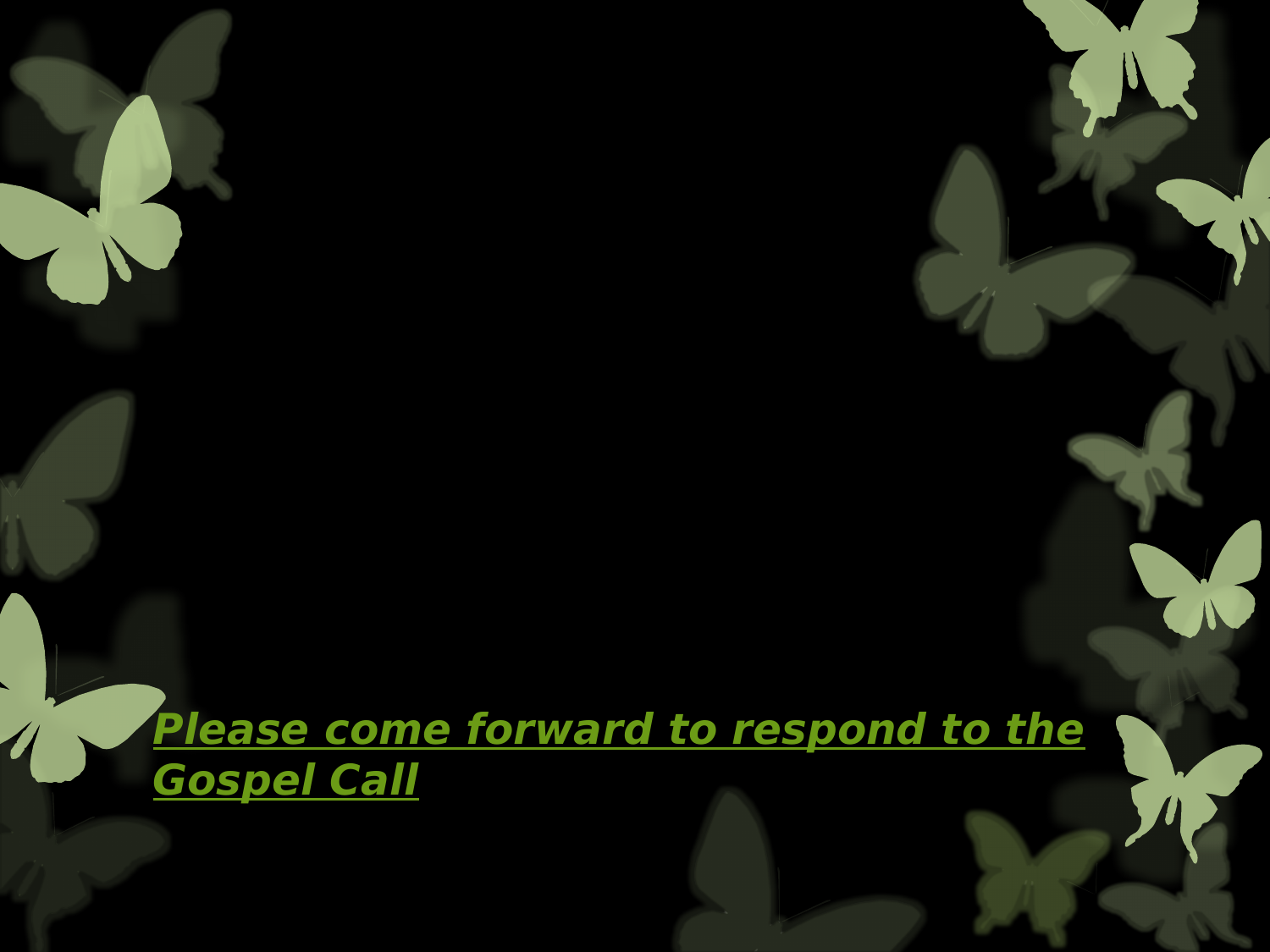

#

Please come forward to respond to the Gospel Call